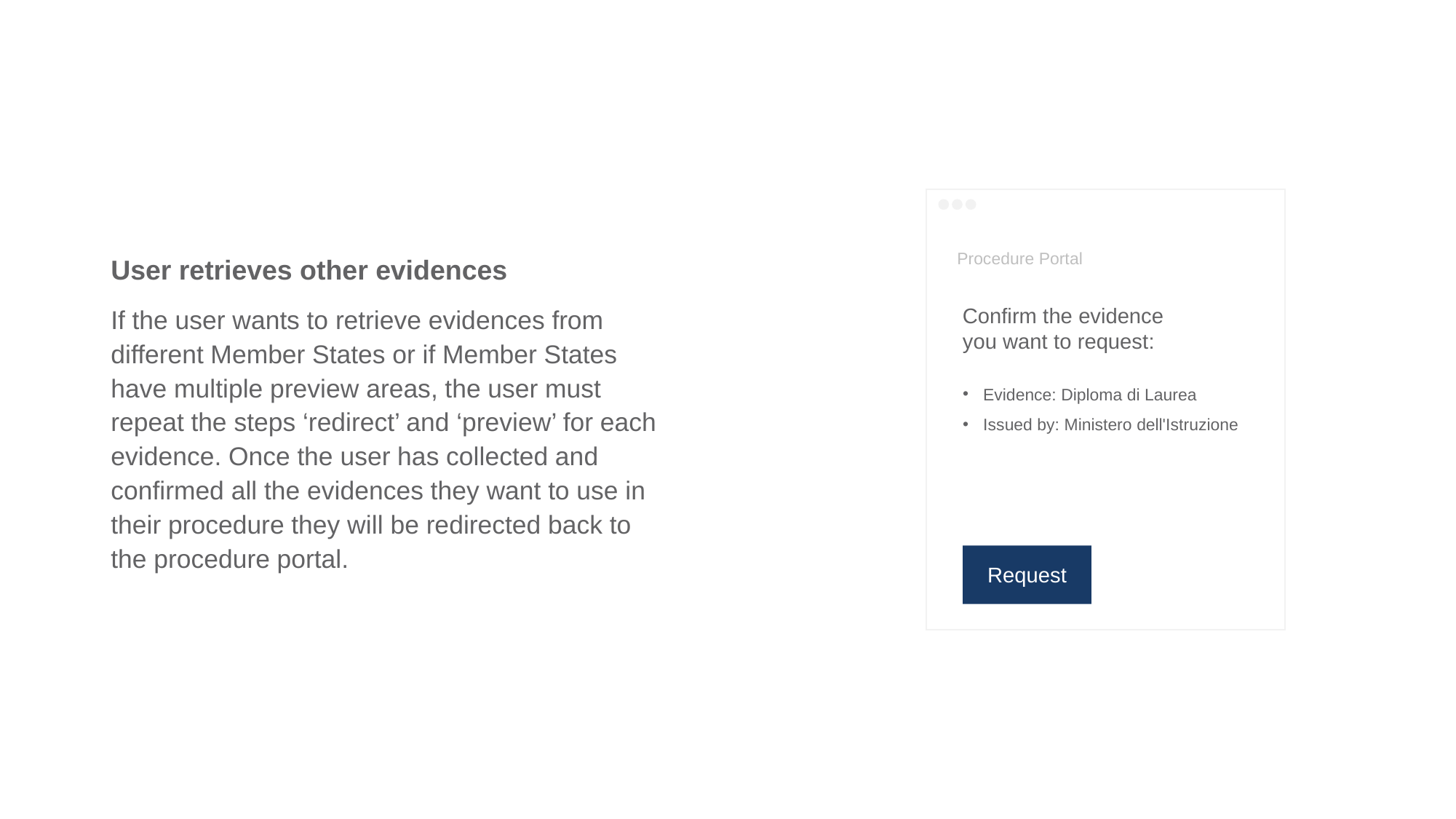

User retrieves other evidences
If the user wants to retrieve evidences from different Member States or if Member States have multiple preview areas, the user must repeat the steps ‘redirect’ and ‘preview’ for each evidence. Once the user has collected and confirmed all the evidences they want to use in their procedure they will be redirected back to the procedure portal.

Procedure Portal
Confirm the evidence you want to request:
Evidence: Diploma di Laurea
Issued by: Ministero dell'Istruzione

Request